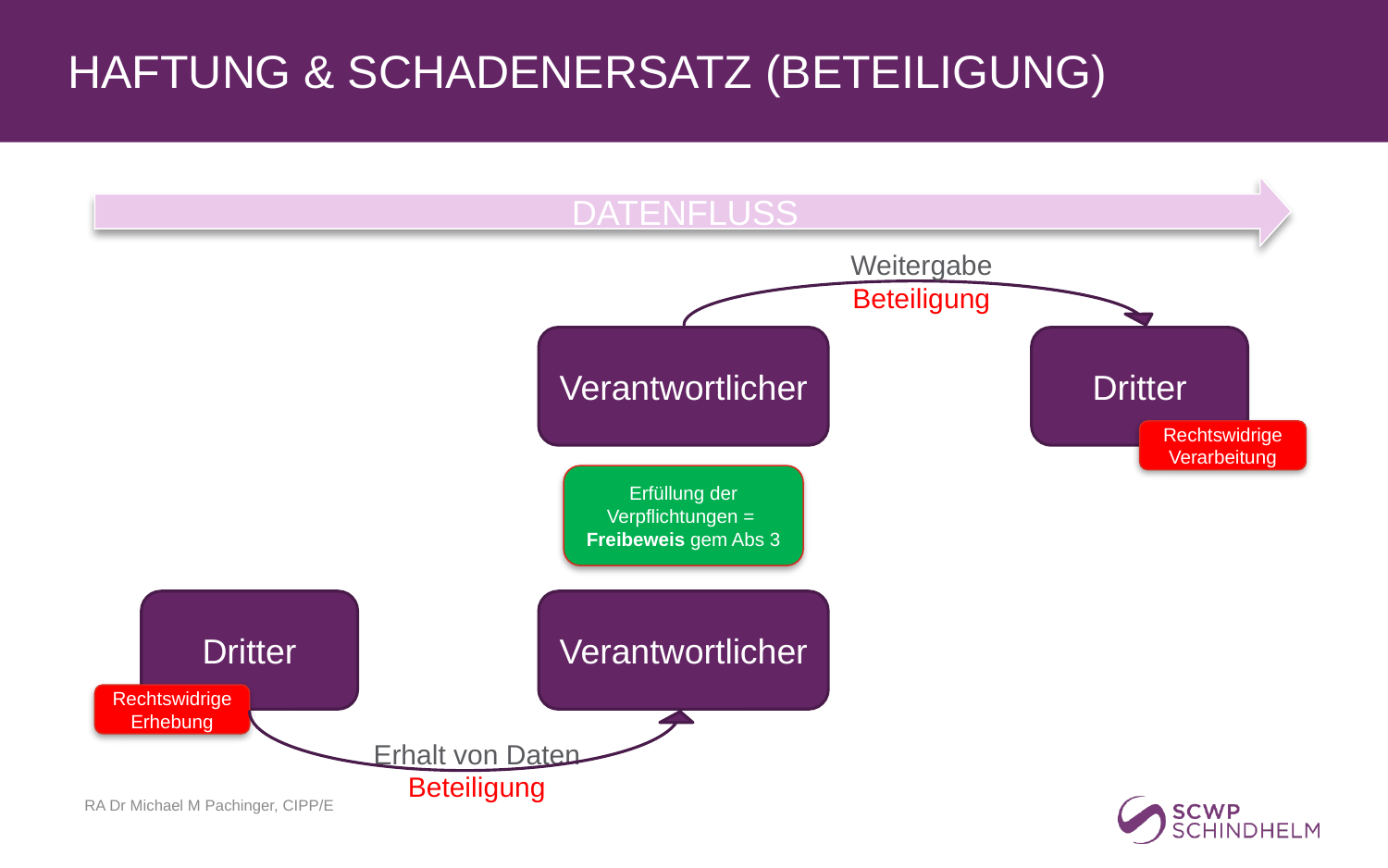

# Haftung & Schadenersatz (Beteiligung)
Datenfluss
Weitergabe
Beteiligung

Verantwortlicher
Dritter
Rechtswidrige Verarbeitung
Erfüllung der Verpflichtungen =
Freibeweis gem Abs 3
Dritter
Verantwortlicher
Rechtswidrige Erhebung

Erhalt von Daten
Beteiligung
RA Dr Michael M Pachinger, CIPP/E